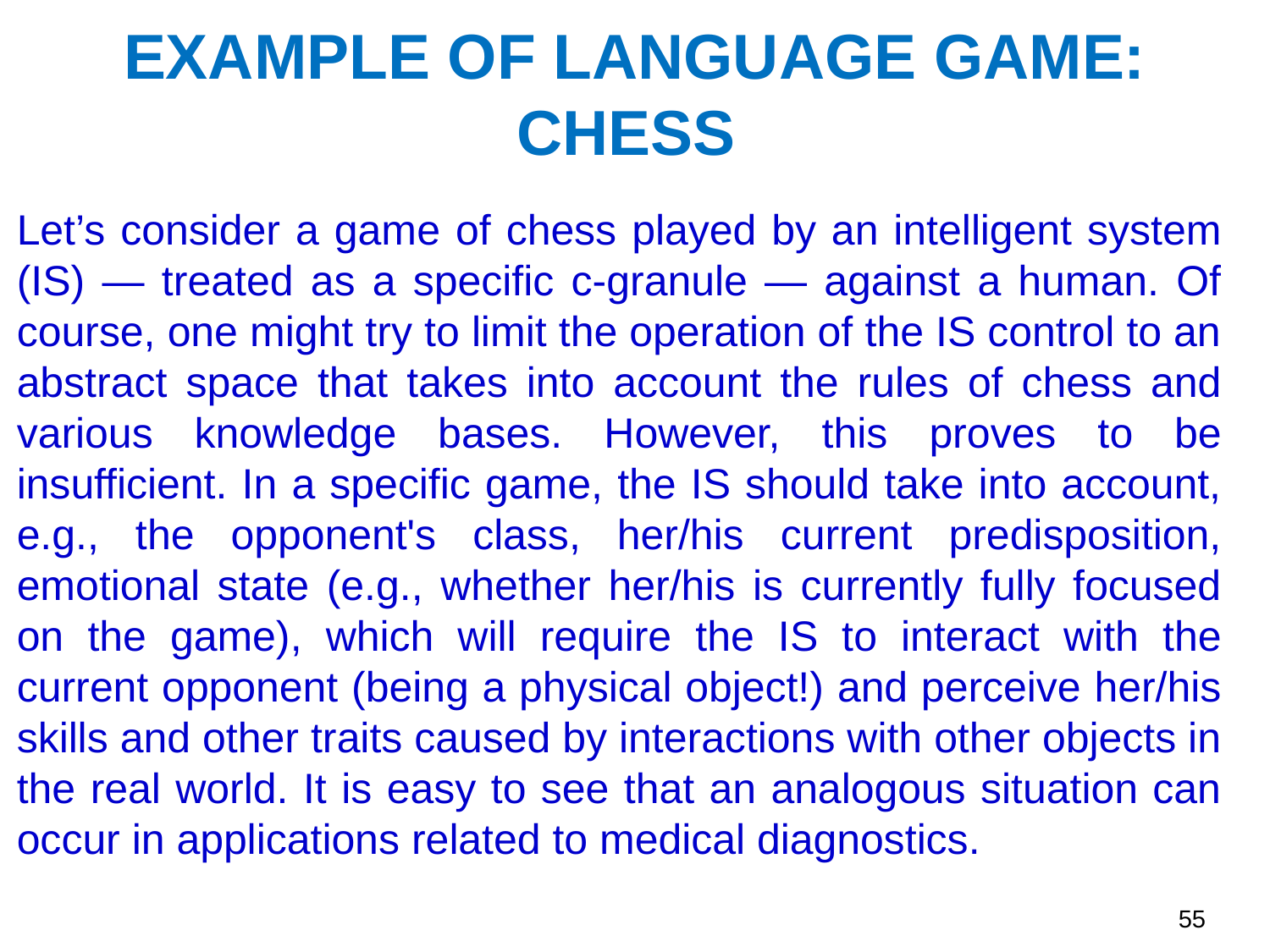

EXAMPLE OF LANGUAGE GAME: CHESS
Let’s consider a game of chess played by an intelligent system (IS) — treated as a specific c-granule — against a human. Of course, one might try to limit the operation of the IS control to an abstract space that takes into account the rules of chess and various knowledge bases. However, this proves to be insufficient. In a specific game, the IS should take into account, e.g., the opponent's class, her/his current predisposition, emotional state (e.g., whether her/his is currently fully focused on the game), which will require the IS to interact with the current opponent (being a physical object!) and perceive her/his skills and other traits caused by interactions with other objects in the real world. It is easy to see that an analogous situation can occur in applications related to medical diagnostics.

55